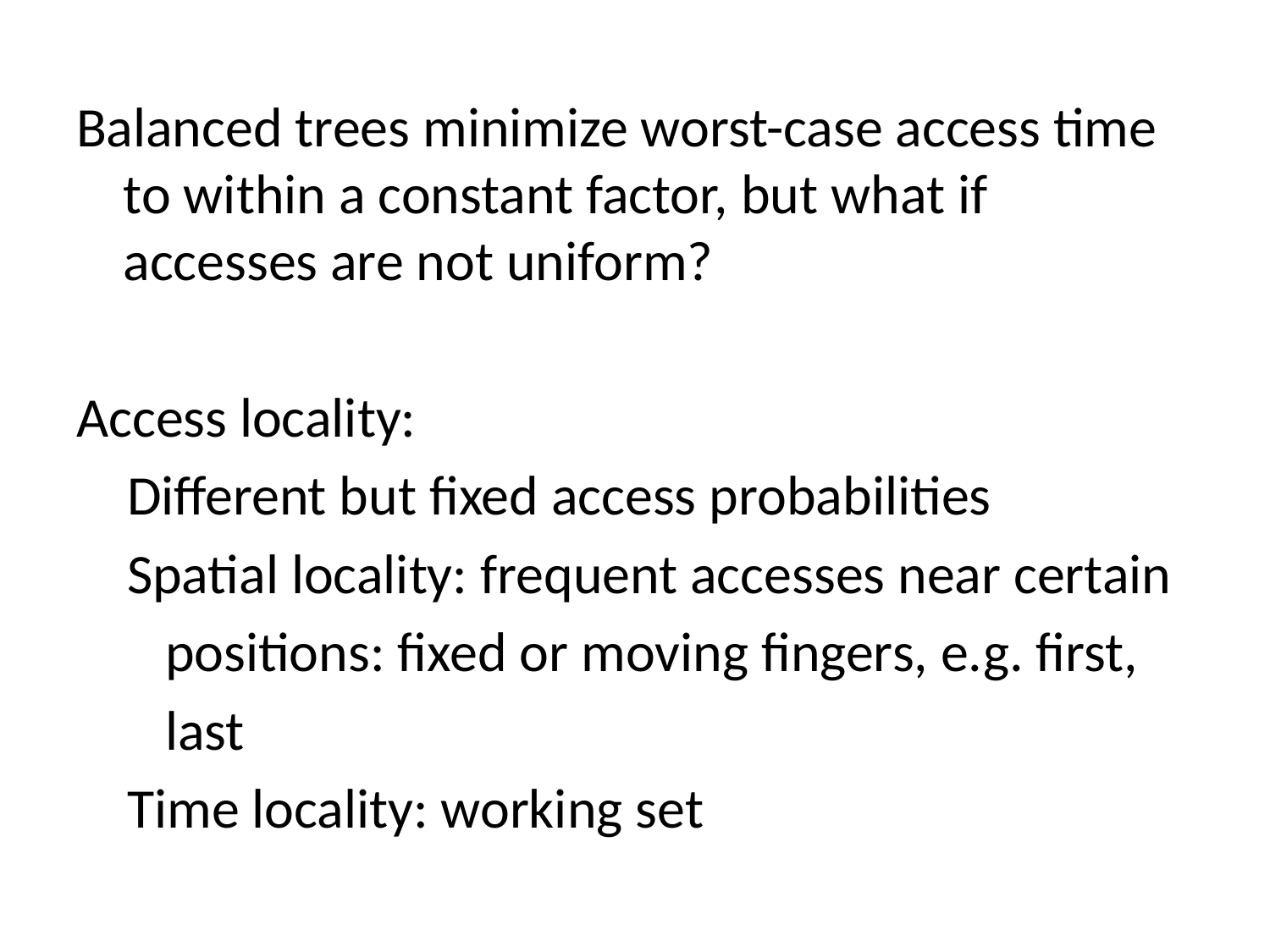

Balanced trees minimize worst-case access time to within a constant factor, but what if accesses are not uniform?

Access locality:
    Different but fixed access probabilities
    Spatial locality: frequent accesses near certain
       positions: fixed or moving fingers, e.g. first,
       last
    Time locality: working set